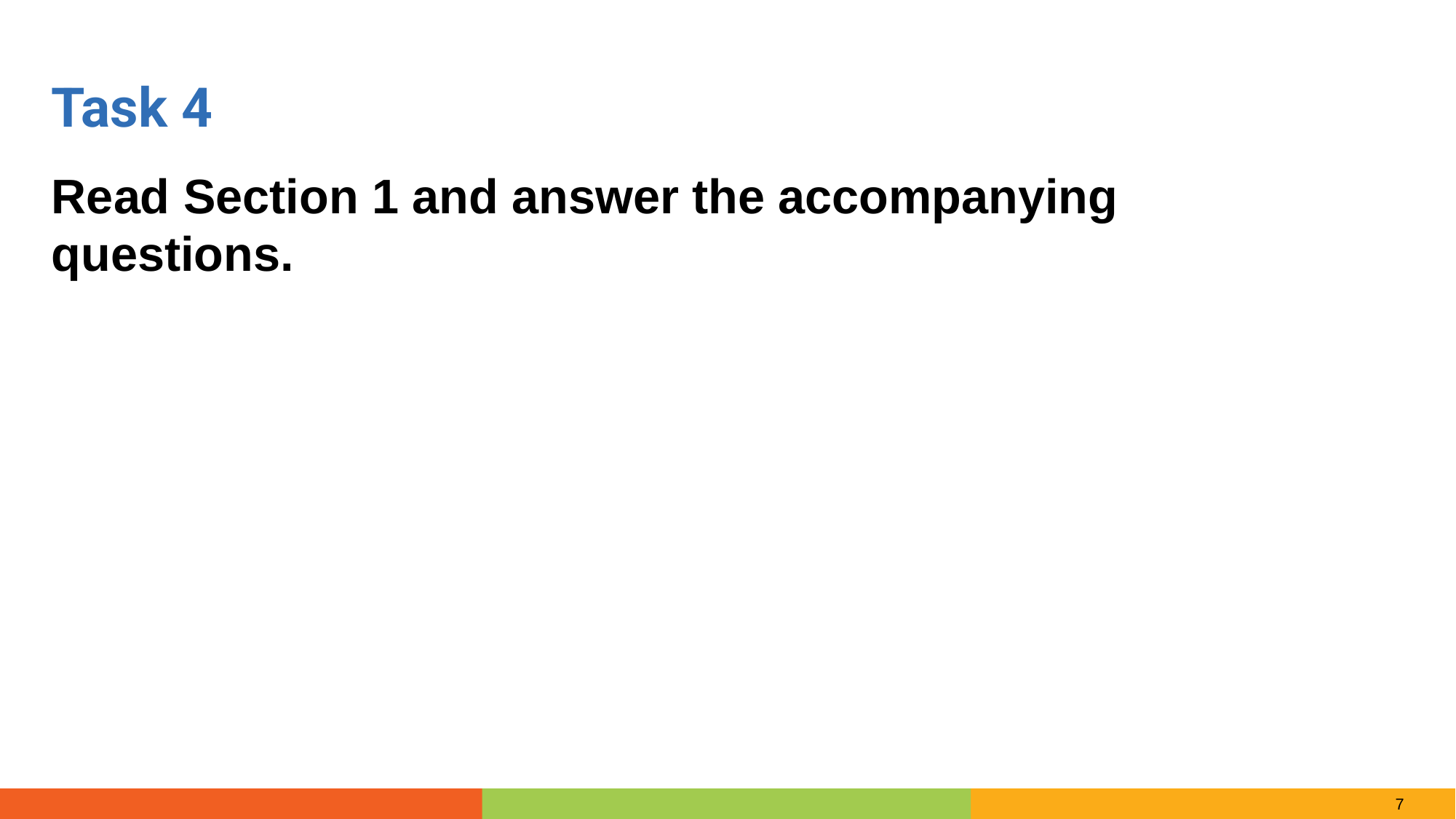

Task 4
Read Section 1 and answer the accompanying questions.